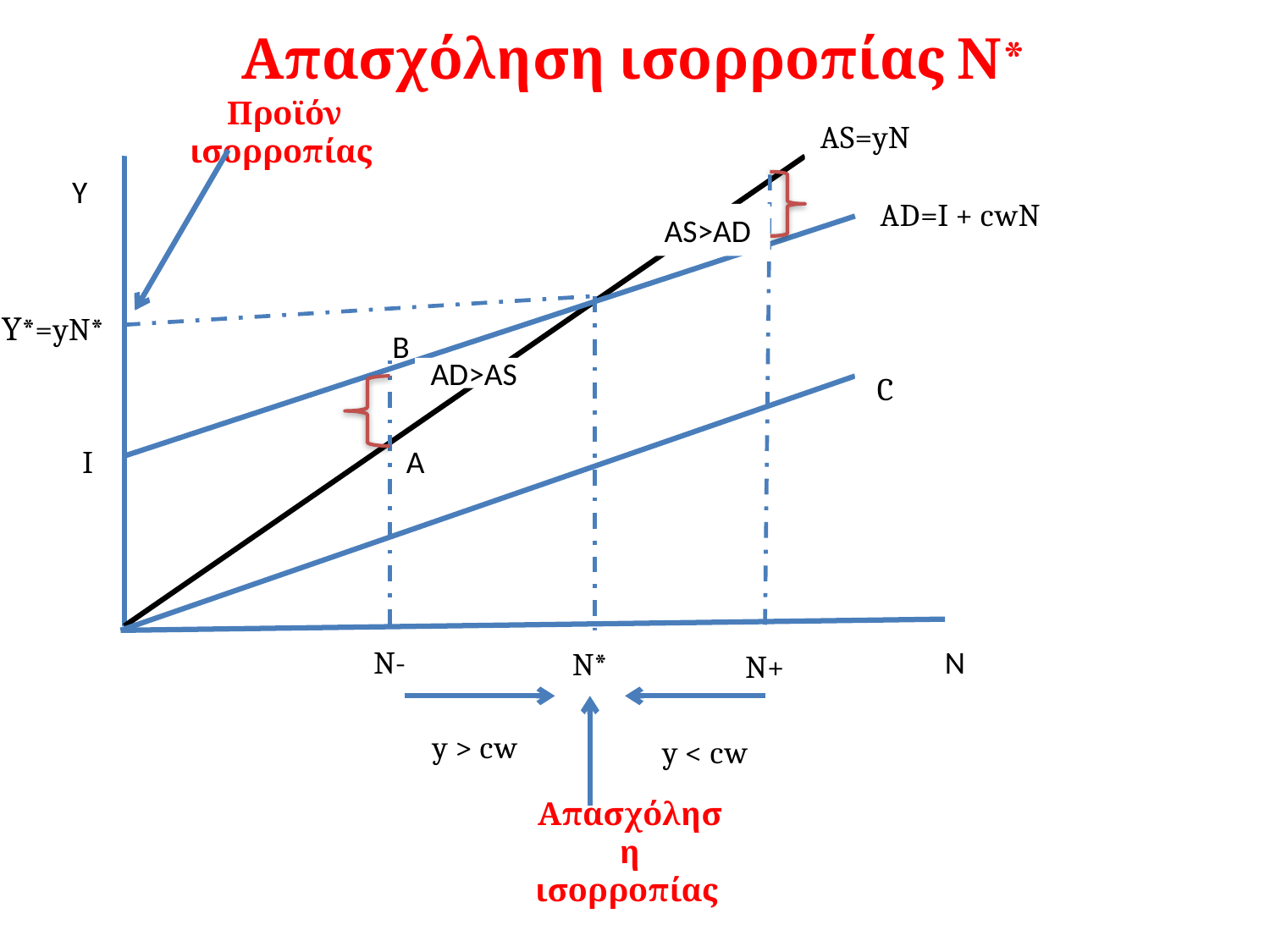

# Απασχόληση ισορροπίας Ν*

Προϊόν ισορροπίας
AS=yN
Y

AD=I + cwN
AS>AD
Υ*=yN*
Β
AD>AS
C

I
Α
N*
N-
N+
N
y > cw
y < cw
Απασχόληση ισορροπίας